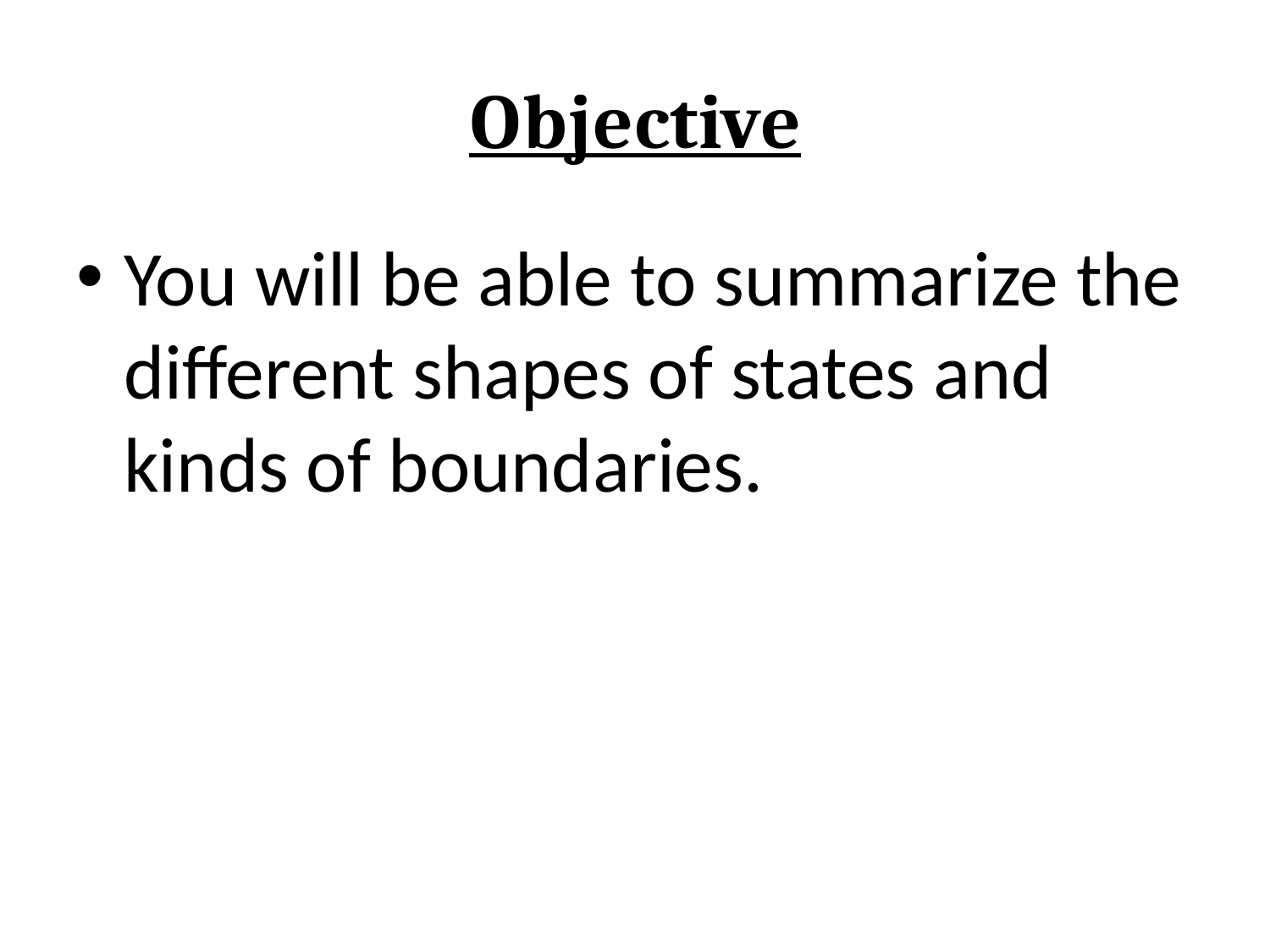

# Objective
You will be able to summarize the different shapes of states and kinds of boundaries.